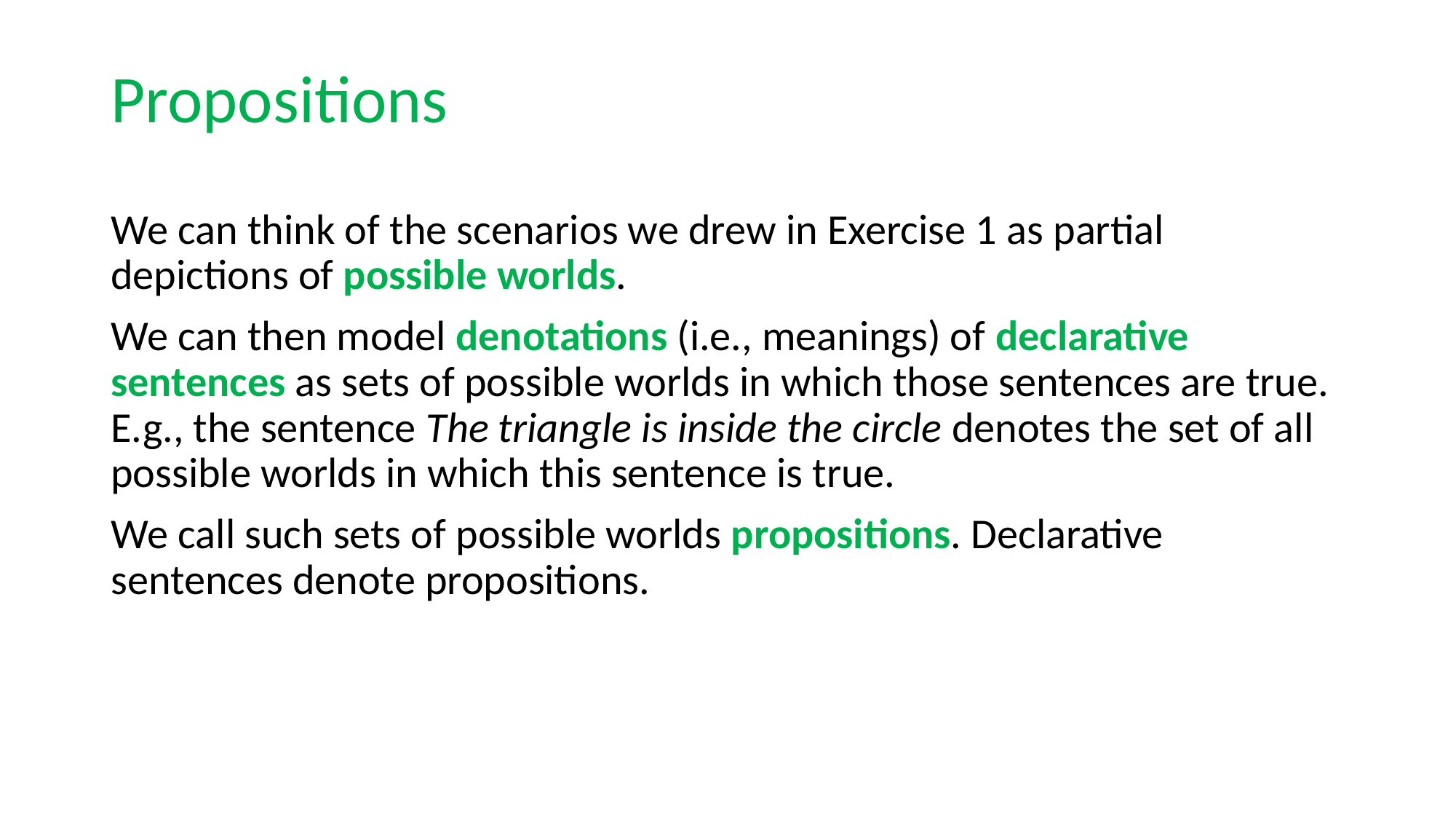

# Propositions
We can think of the scenarios we drew in Exercise 1 as partial depictions of possible worlds.
We can then model denotations (i.e., meanings) of declarative sentences as sets of possible worlds in which those sentences are true. E.g., the sentence The triangle is inside the circle denotes the set of all possible worlds in which this sentence is true.
We call such sets of possible worlds propositions. Declarative sentences denote propositions.